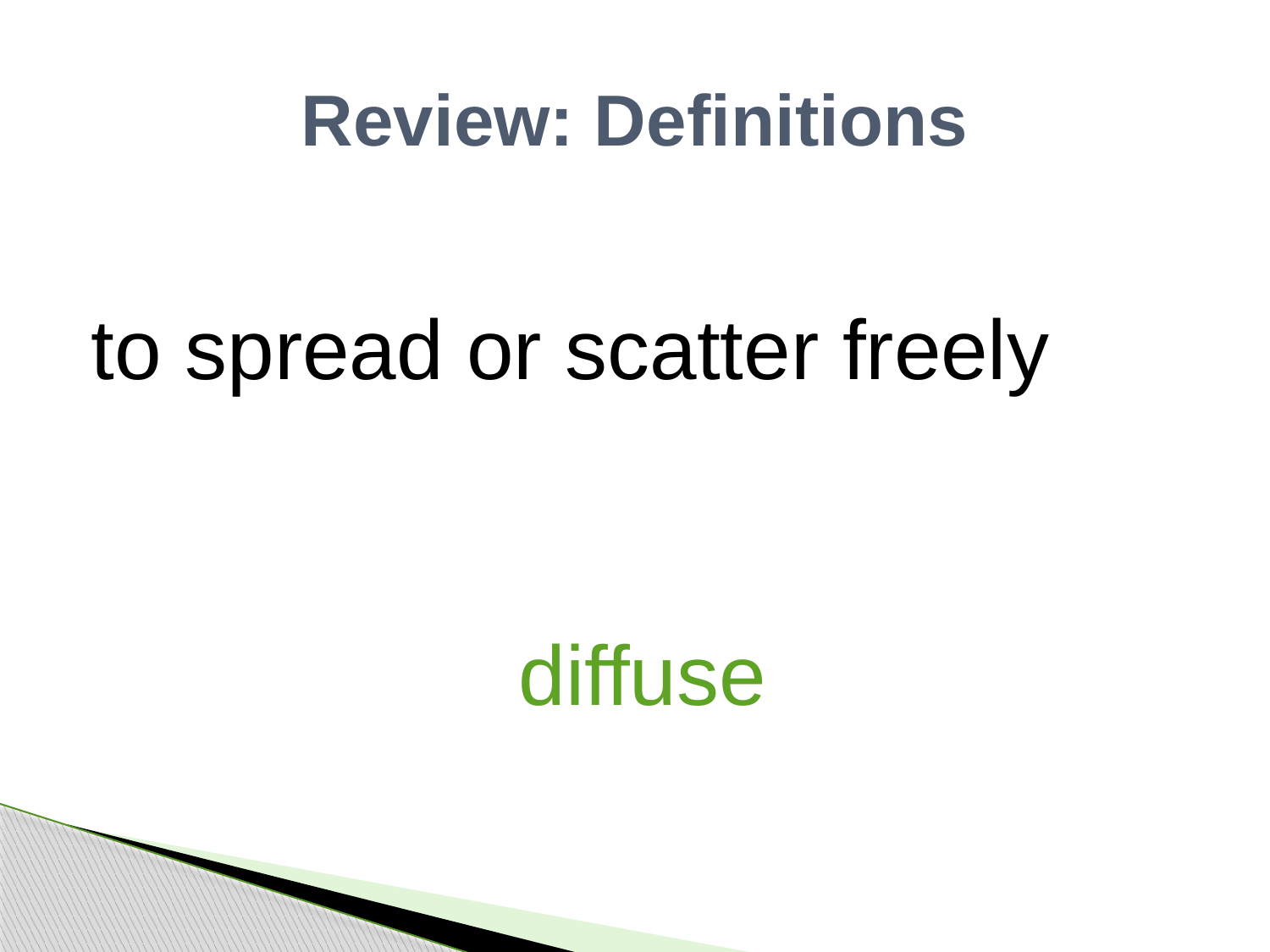

# Review: Definitions

to spread or scatter freely

diffuse